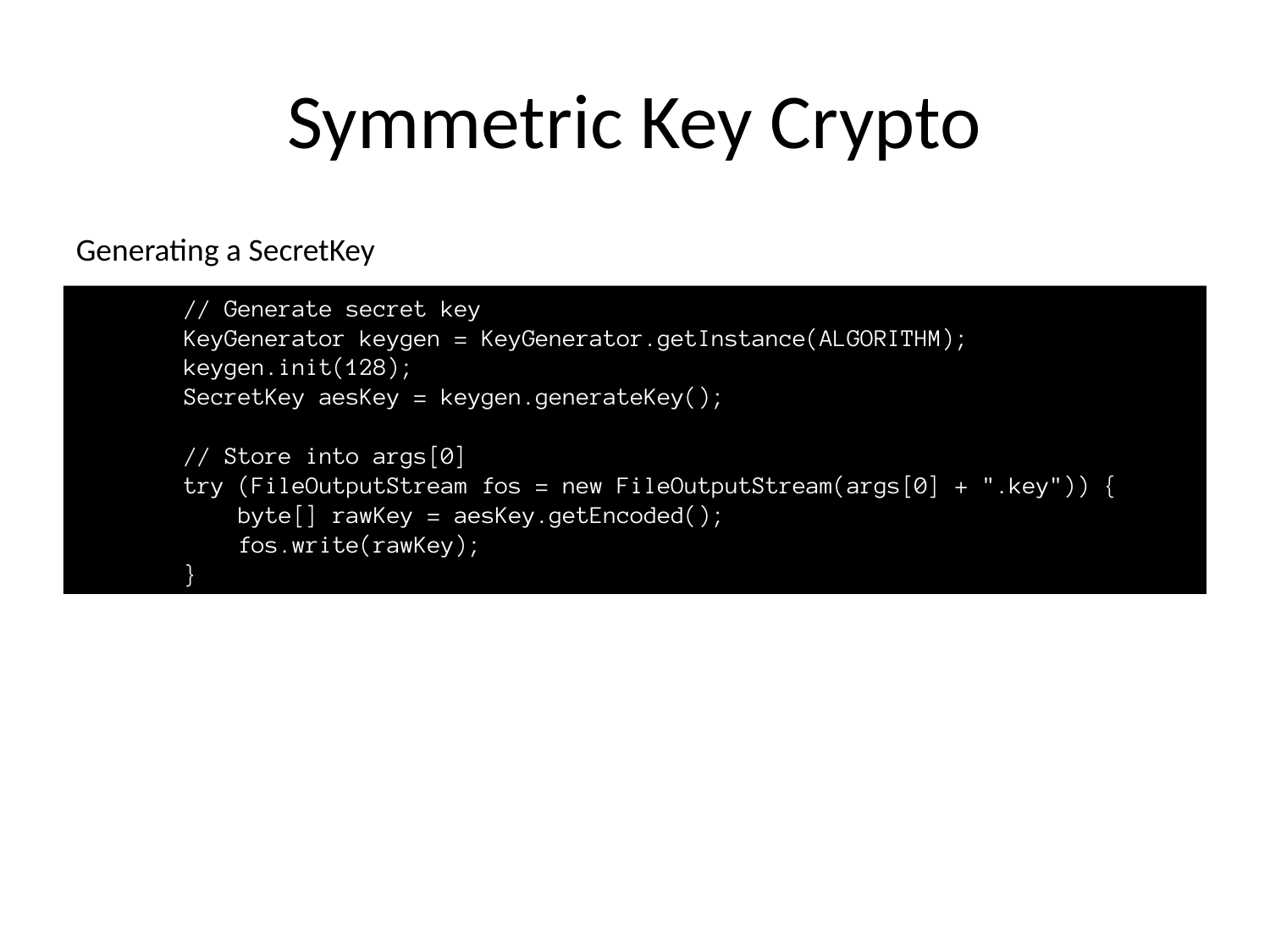

# Symmetric Key Crypto
Generating a SecretKey
        // Generate secret key
        KeyGenerator keygen = KeyGenerator.getInstance(ALGORITHM);
        keygen.init(128);
        SecretKey aesKey = keygen.generateKey();

        // Store into args[0]
        try (FileOutputStream fos = new FileOutputStream(args[0] + ".key")) {
            byte[] rawKey = aesKey.getEncoded();
            fos.write(rawKey);
        }